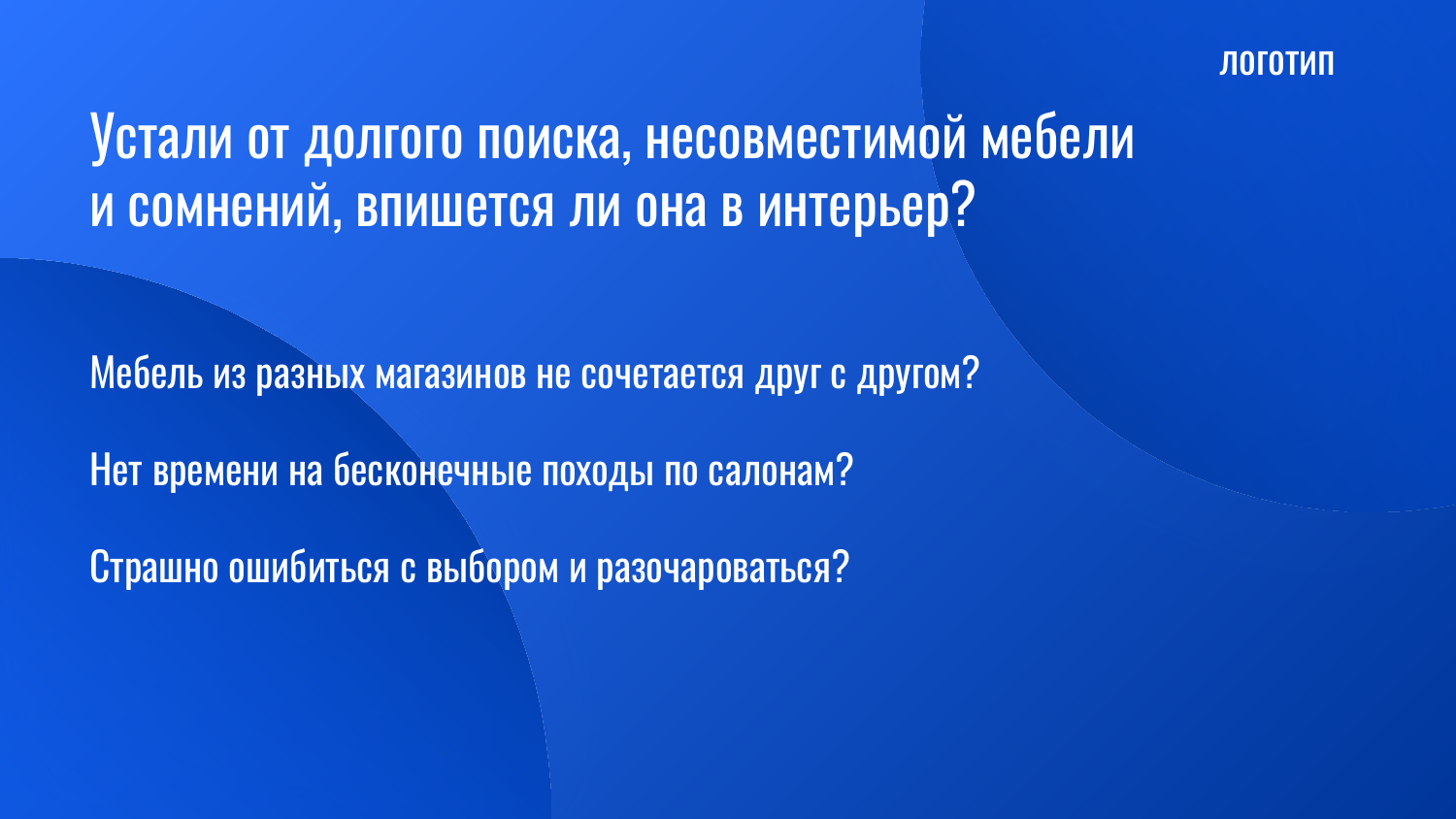

логотип
Устали от долгого поиска, несовместимой мебели и сомнений, впишется ли она в интерьер?
Мебель из разных магазинов не сочетается друг с другом?

Нет времени на бесконечные походы по салонам?

Страшно ошибиться с выбором и разочароваться?